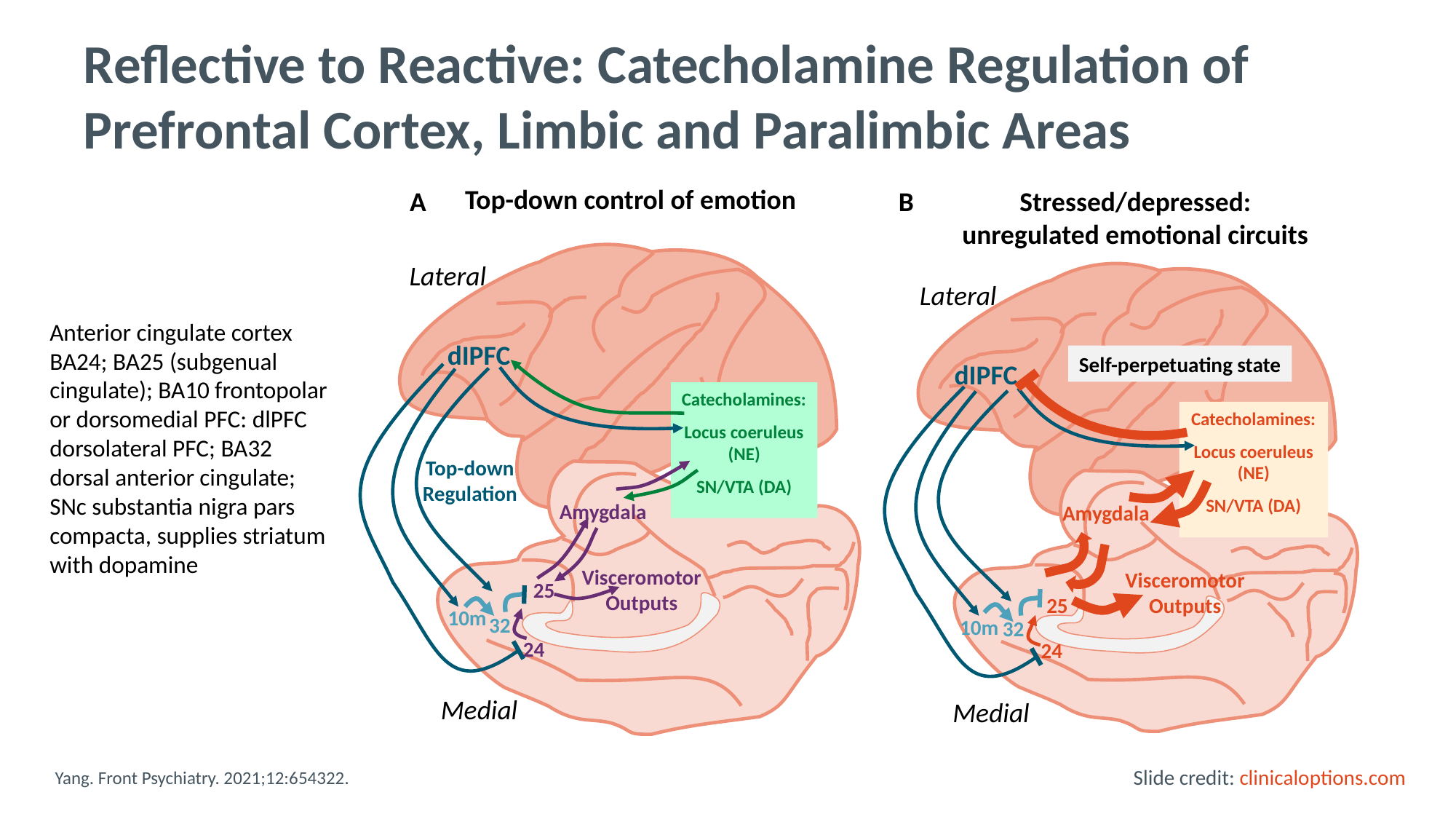

# Reflective to Reactive: Catecholamine Regulation of Prefrontal Cortex, Limbic and Paralimbic Areas
Top-down control of emotion
A

Lateral
dIPFC

Catecholamines:
Locus coeruleus (NE)
SN/VTA (DA)
Top-down Regulation

Amygdala

Visceromotor Outputs
25

10m

32

24
Medial
Stressed/depressed:
unregulated emotional circuits
B

Lateral
Self-perpetuating state
dIPFC

Catecholamines:
Locus coeruleus (NE)
SN/VTA (DA)

Amygdala

Visceromotor Outputs

25

10m

32

24
Medial
Anterior cingulate cortex BA24; BA25 (subgenual cingulate); BA10 frontopolar or dorsomedial PFC: dlPFC dorsolateral PFC; BA32 dorsal anterior cingulate; SNc substantia nigra pars compacta, supplies striatum with dopamine
Slide credit: clinicaloptions.com
Yang. Front Psychiatry. 2021;12:654322.